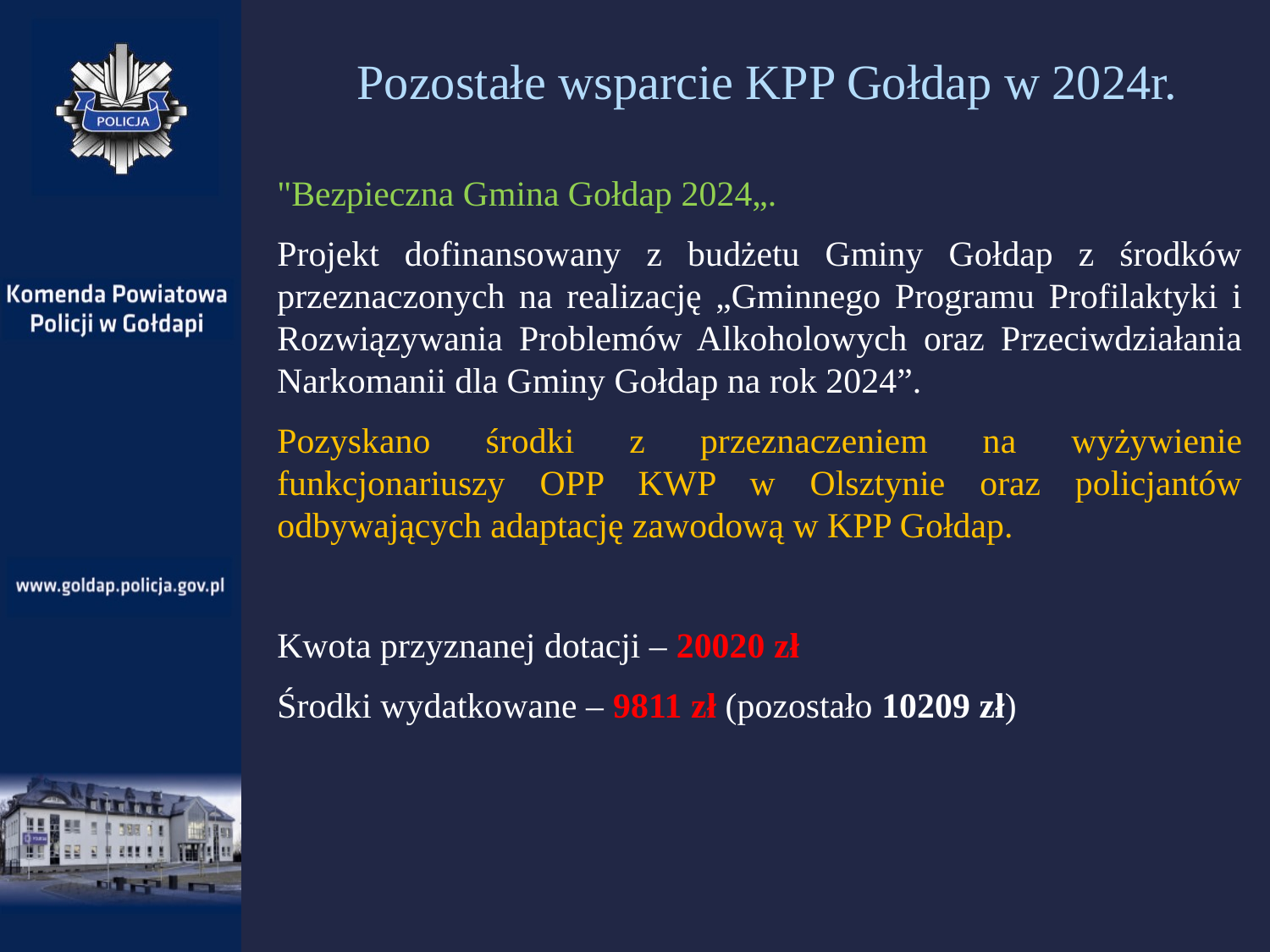

# Pozostałe wsparcie KPP Gołdap w 2024r.
"Bezpieczna Gmina Gołdap 2024„.
Projekt dofinansowany z budżetu Gminy Gołdap z środków przeznaczonych na realizację „Gminnego Programu Profilaktyki i Rozwiązywania Problemów Alkoholowych oraz Przeciwdziałania Narkomanii dla Gminy Gołdap na rok 2024”.
Pozyskano środki z przeznaczeniem na wyżywienie funkcjonariuszy OPP KWP w Olsztynie oraz policjantów odbywających adaptację zawodową w KPP Gołdap.

Kwota przyznanej dotacji – 20020 zł
Środki wydatkowane – 9811 zł (pozostało 10209 zł)